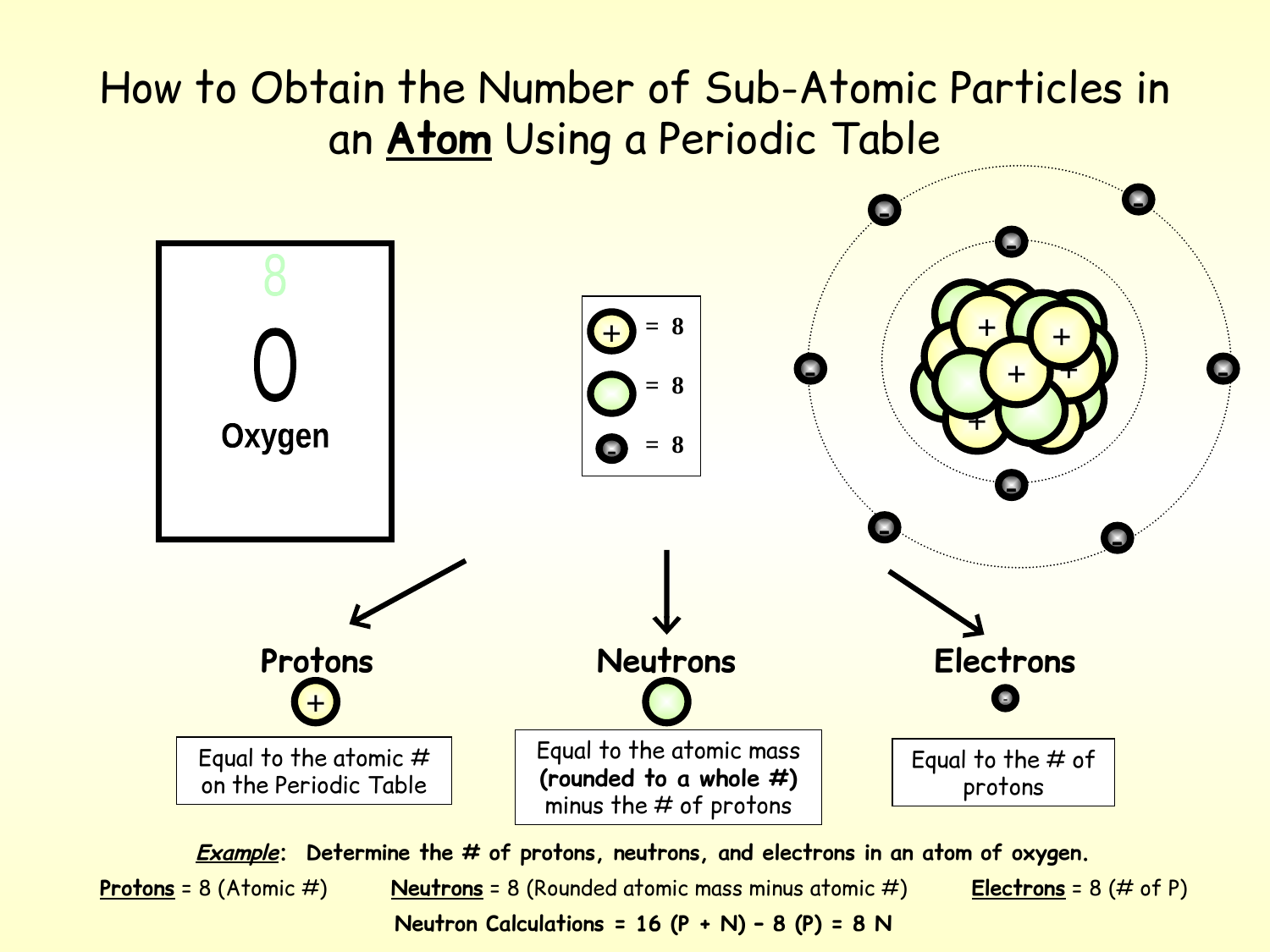

# How to Obtain the Number of Sub-Atomic Particles in an Atom Using a Periodic Table

-
-
-

8

+
+

+
+

=  8

=  8

=  8
+

-
+
+

O
-

-

+
+
Oxygen
-
15.9994
-
-

Protons
Neutrons
Electrons
+

-
Equal to the atomic mass (rounded to a whole #) minus the # of protons
Equal to the atomic # on the Periodic Table
Equal to the # of protons
Example:  Determine the # of protons, neutrons, and electrons in an atom of oxygen.
Protons = 8 (Atomic #)          Neutrons = 8 (Rounded atomic mass minus atomic #)          Electrons = 8 (# of P)
Neutron Calculations = 16 (P + N) – 8 (P) = 8 N